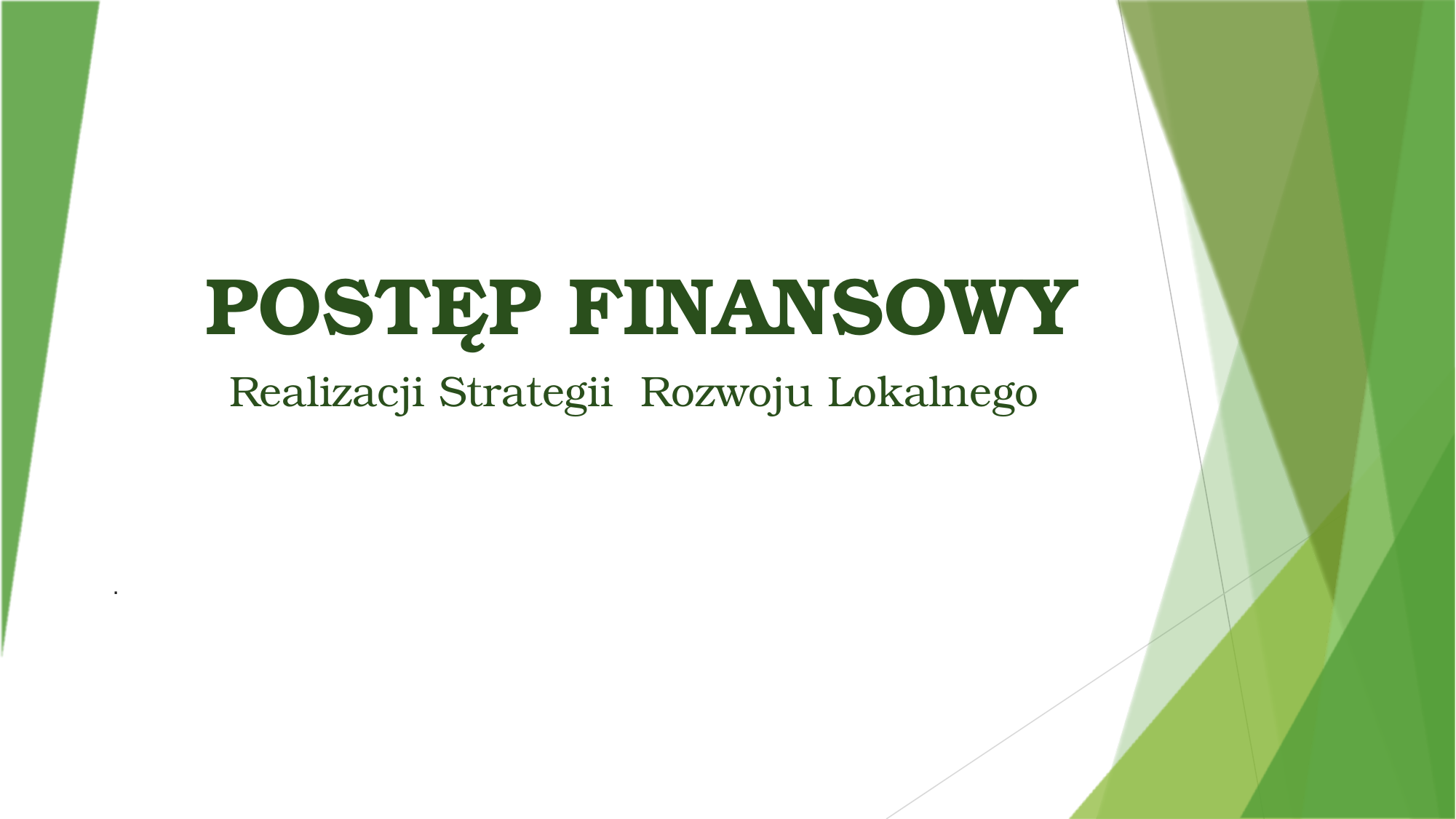

POSTĘP FINANSOWY
Realizacji Strategii  Rozwoju Lokalnego
.